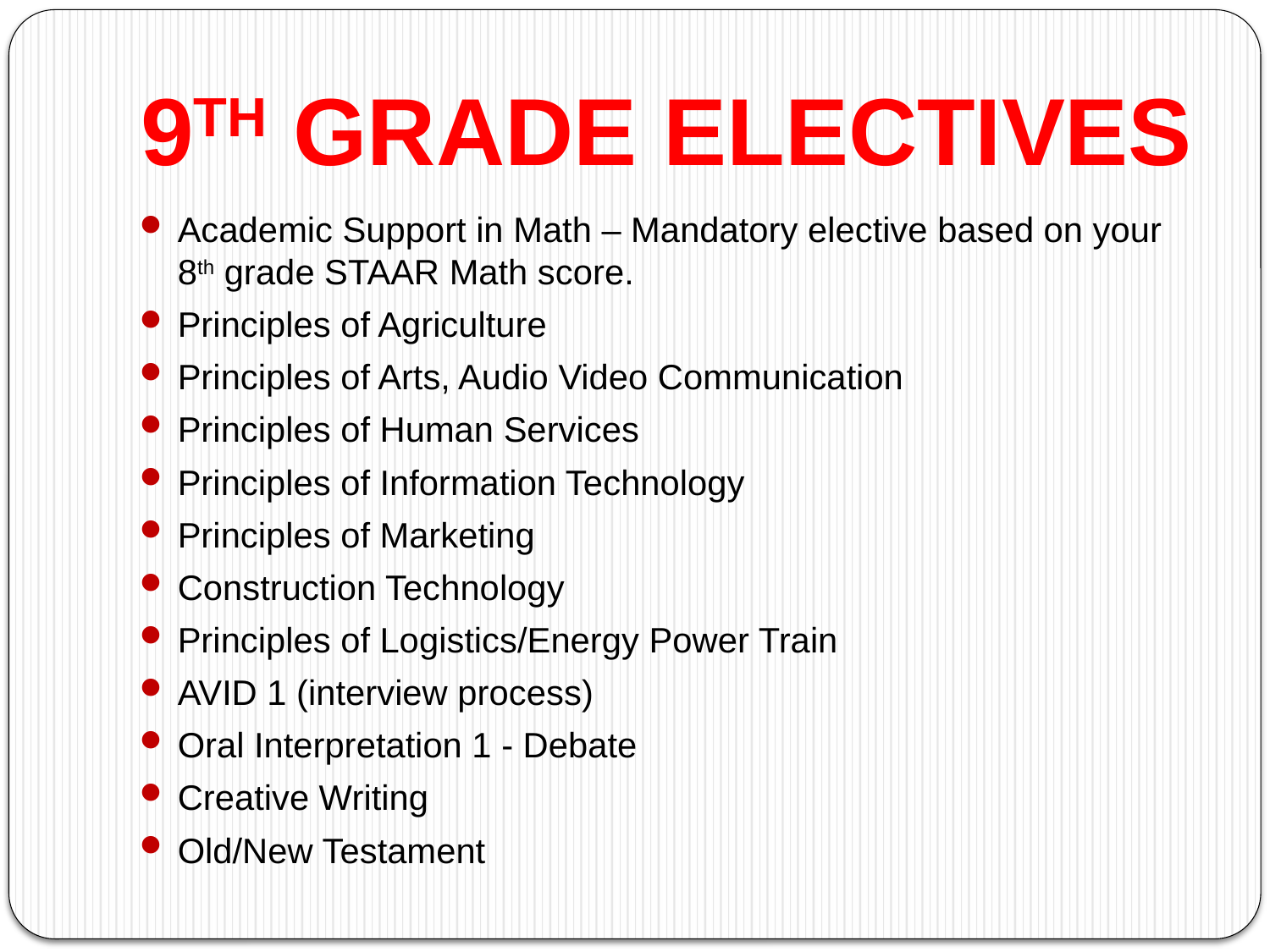

# 9TH GRADE ELECTIVES
Academic Support in Math – Mandatory elective based on your 8th grade STAAR Math score.
Principles of Agriculture
Principles of Arts, Audio Video Communication
Principles of Human Services
Principles of Information Technology
Principles of Marketing
Construction Technology
Principles of Logistics/Energy Power Train
AVID 1 (interview process)
Oral Interpretation 1 - Debate
Creative Writing
Old/New Testament